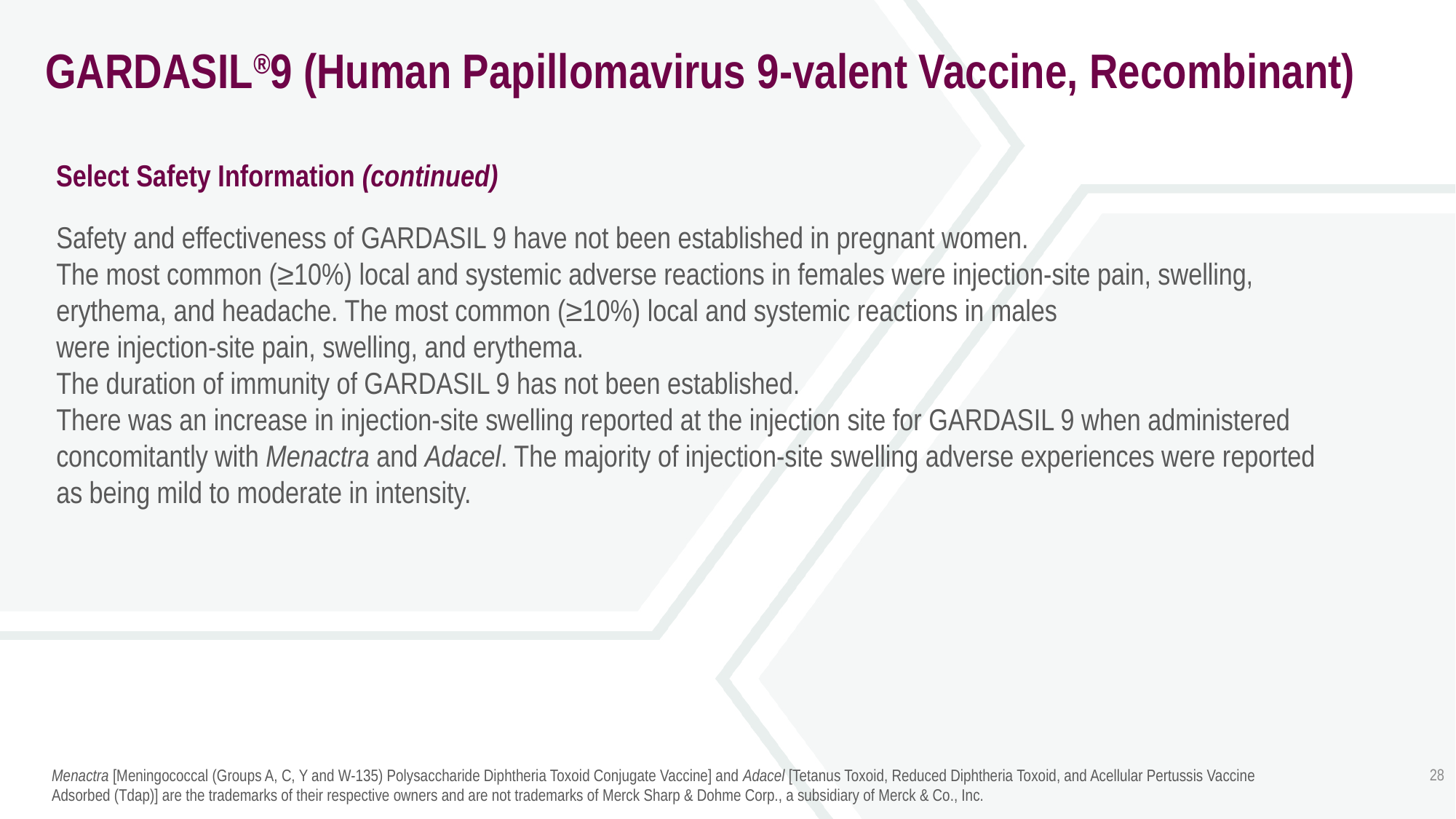

# GARDASIL®9 (Human Papillomavirus 9-valent Vaccine, Recombinant)
Select Safety Information (continued)
Safety and effectiveness of GARDASIL 9 have not been established in pregnant women.
The most common (≥10%) local and systemic adverse reactions in females were injection-site pain, swelling, erythema, and headache. The most common (≥10%) local and systemic reactions in males
were injection-site pain, swelling, and erythema.
The duration of immunity of GARDASIL 9 has not been established.
There was an increase in injection-site swelling reported at the injection site for GARDASIL 9 when administered concomitantly with Menactra and Adacel. The majority of injection-site swelling adverse experiences were reported as being mild to moderate in intensity.
Menactra [Meningococcal (Groups A, C, Y and W-135) Polysaccharide Diphtheria Toxoid Conjugate Vaccine] and Adacel [Tetanus Toxoid, Reduced Diphtheria Toxoid, and Acellular Pertussis Vaccine Adsorbed (Tdap)] are the trademarks of their respective owners and are not trademarks of Merck Sharp & Dohme Corp., a subsidiary of Merck & Co., Inc.
28